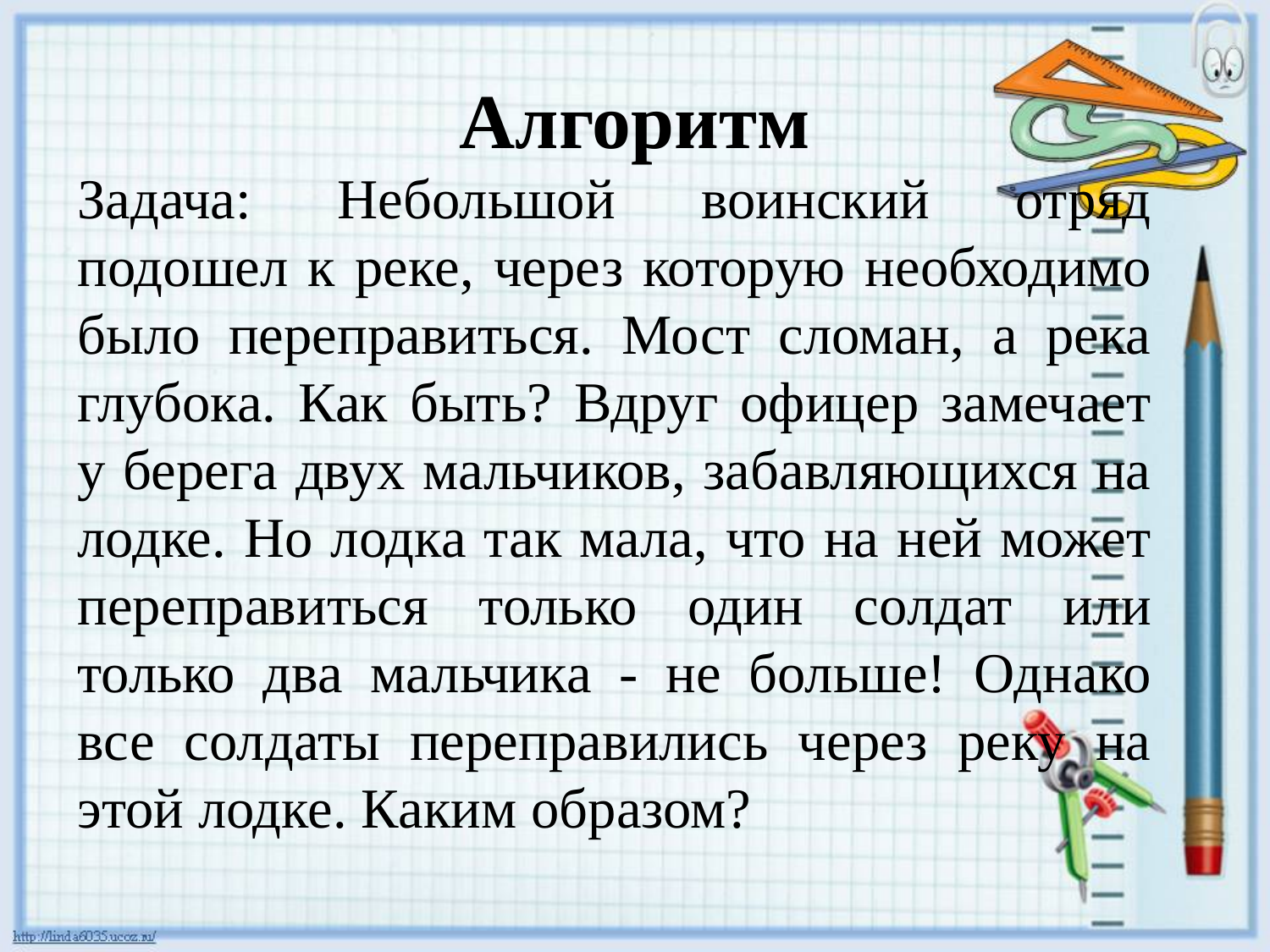

# Алгоритм
Задача: Небольшой воинский отряд подошел к реке, через которую необходимо было переправиться. Мост сломан, а река глубока. Как быть? Вдруг офицер замечает у берега двух мальчиков, забавляющихся на лодке. Но лодка так мала, что на ней может переправиться только один солдат или только два мальчика - не больше! Однако все солдаты переправились через реку на этой лодке. Каким образом?